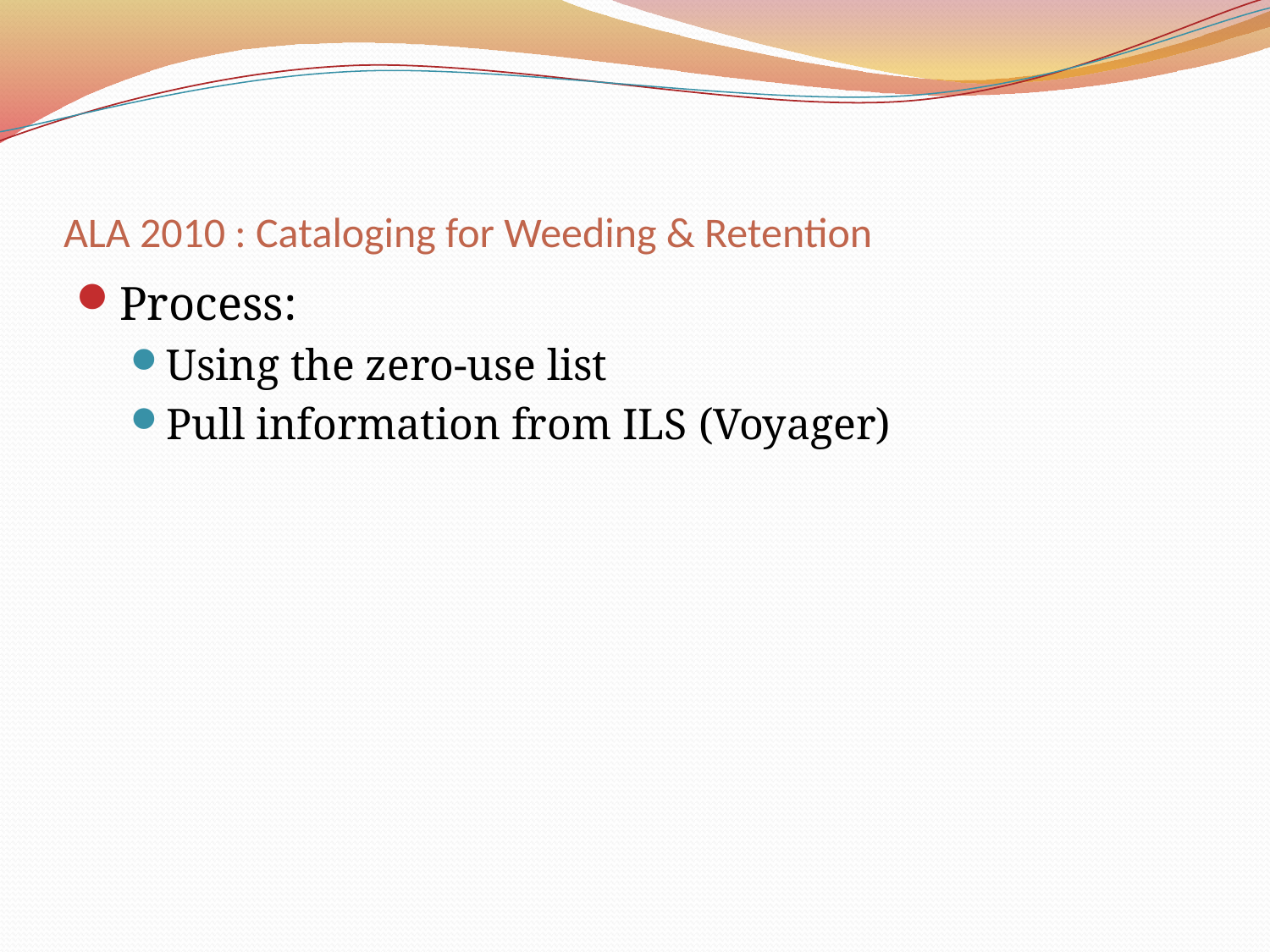

# ALA 2010 : Cataloging for Weeding & Retention
Process:
Using the zero-use list
Pull information from ILS (Voyager)